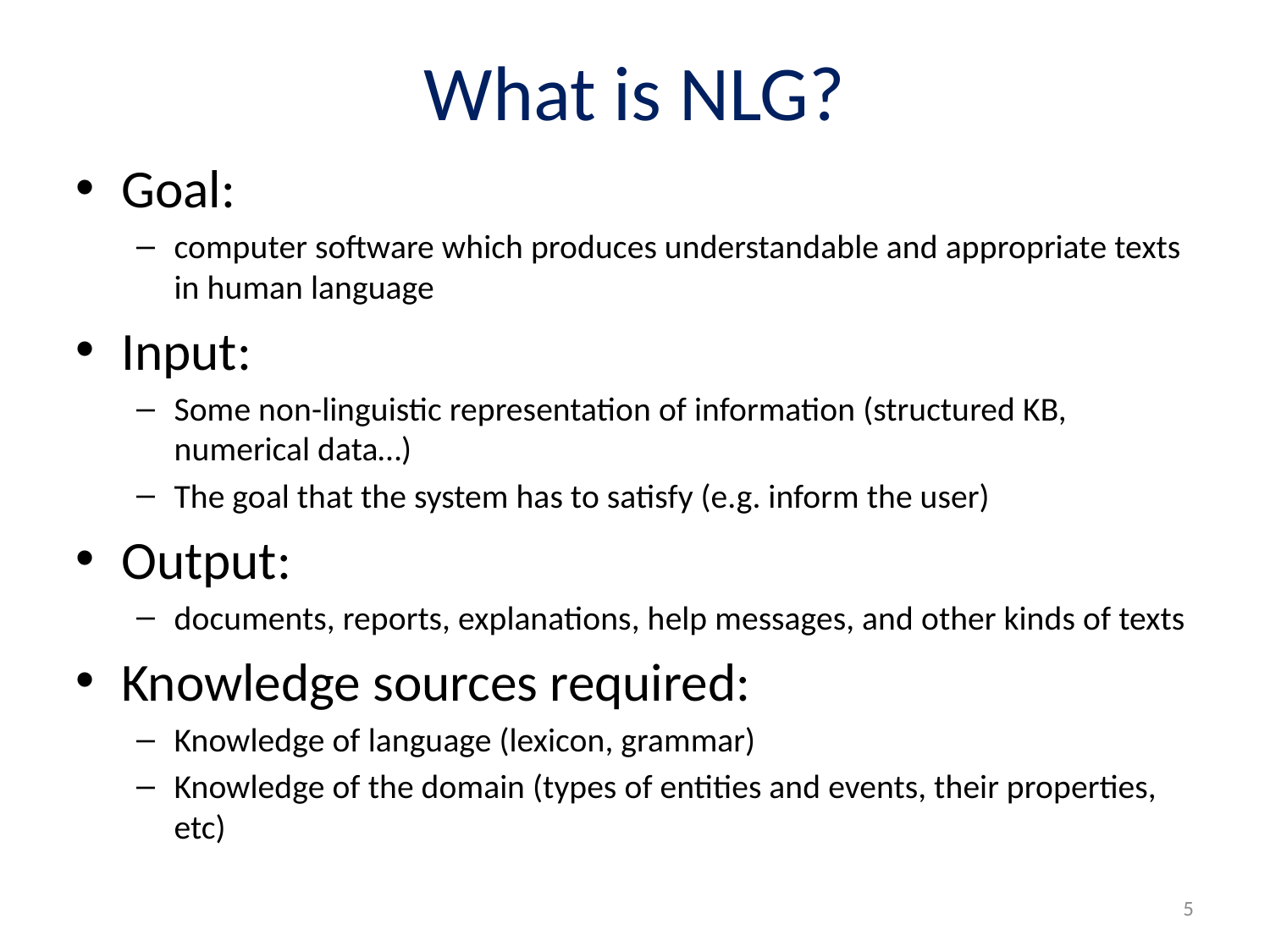

# What is NLG?
Goal:
computer software which produces understandable and appropriate texts in human language
Input:
Some non-linguistic representation of information (structured KB, numerical data…)
The goal that the system has to satisfy (e.g. inform the user)
Output:
documents, reports, explanations, help messages, and other kinds of texts
Knowledge sources required:
Knowledge of language (lexicon, grammar)
Knowledge of the domain (types of entities and events, their properties, etc)
5